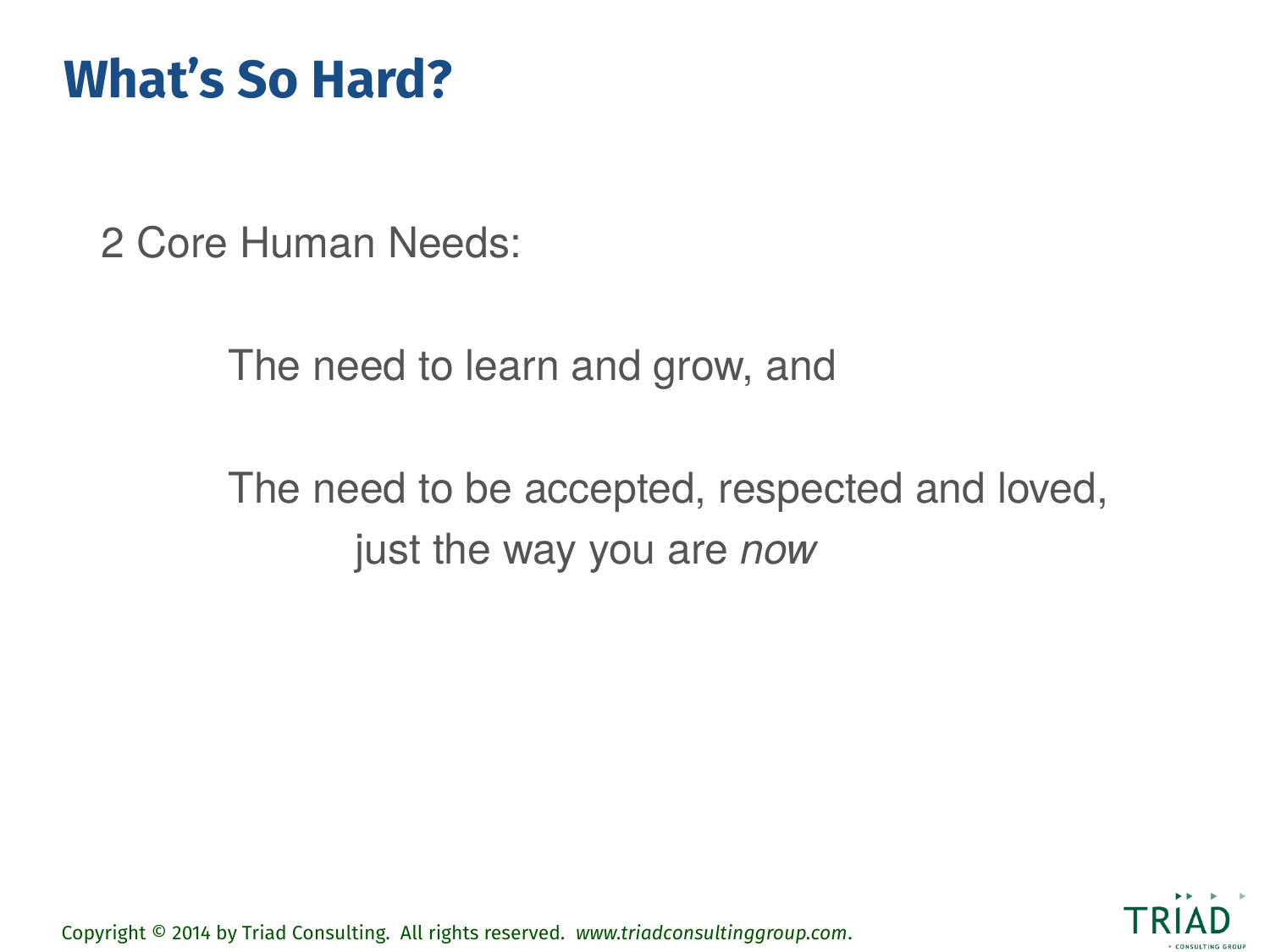

# What’s So Hard?
2 Core Human Needs:

	The need to learn and grow, and

	The need to be accepted, respected and loved,
		just the way you are now